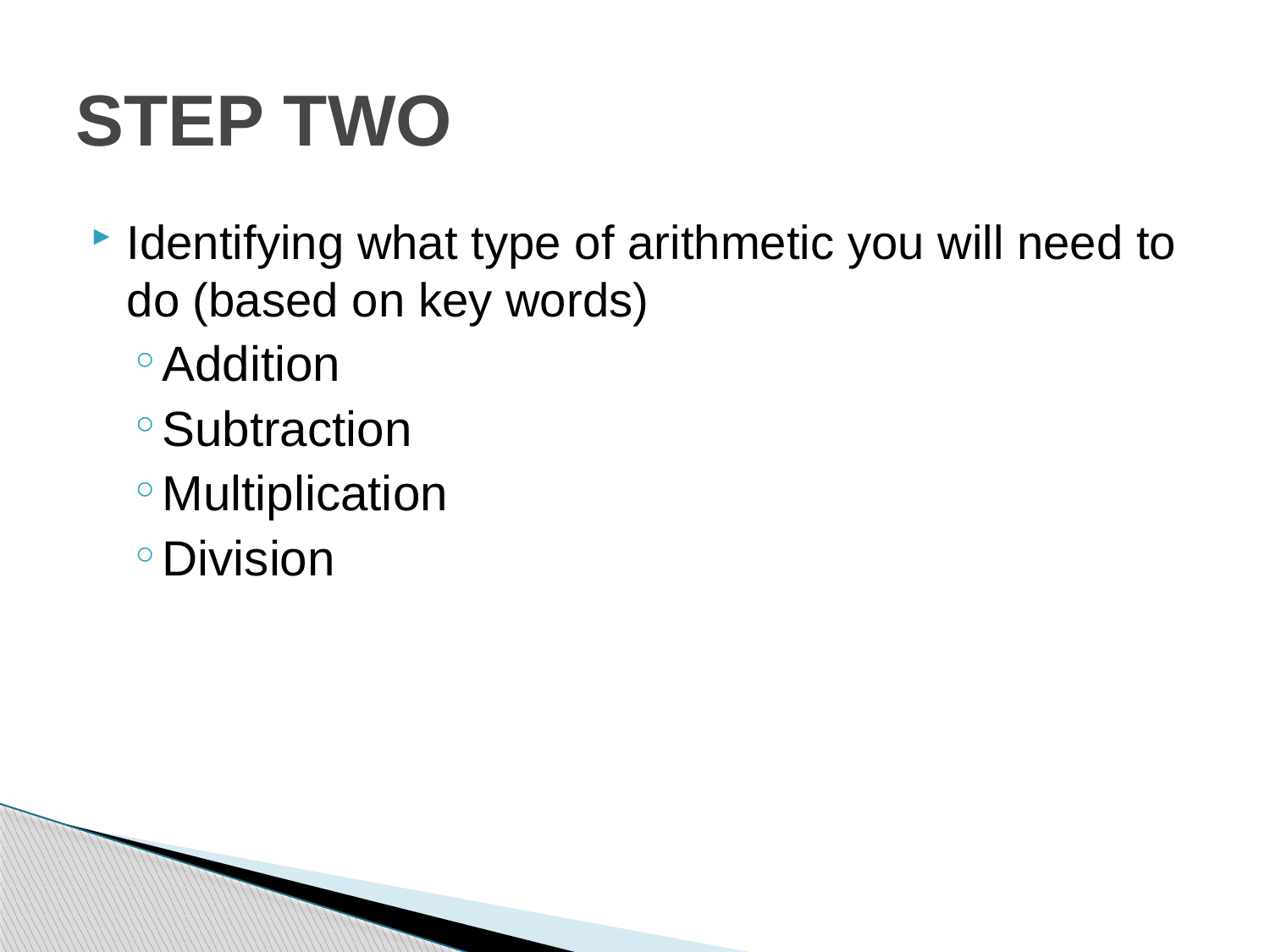

# STEP TWO
Identifying what type of arithmetic you will need to do (based on key words)
Addition
Subtraction
Multiplication
Division